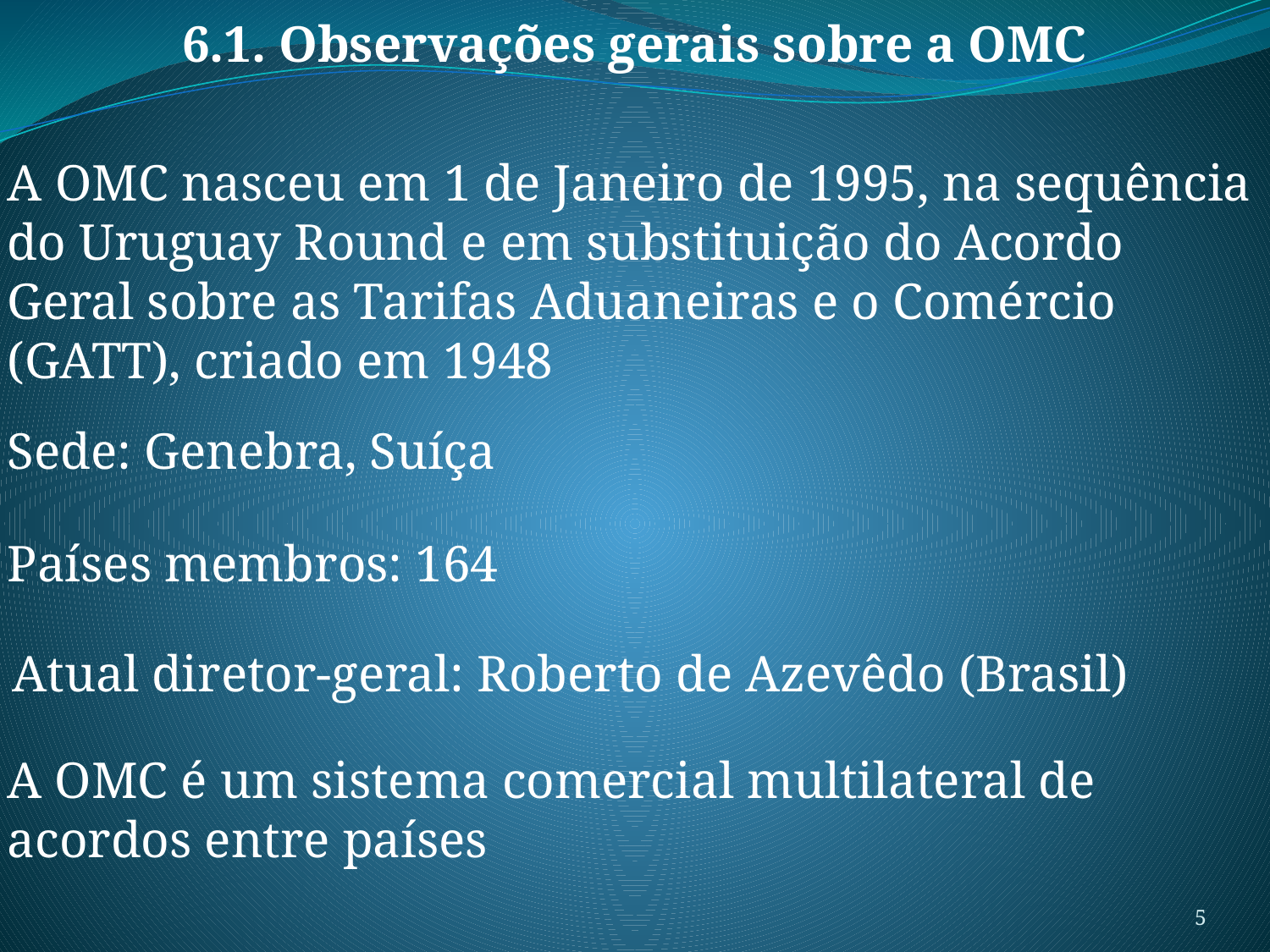

6.1. Observações gerais sobre a OMC
A OMC nasceu em 1 de Janeiro de 1995, na sequência do Uruguay Round e em substituição do Acordo Geral sobre as Tarifas Aduaneiras e o Comércio (GATT), criado em 1948
Sede: Genebra, Suíça
Países membros: 164
Atual diretor-geral: Roberto de Azevêdo (Brasil)
A OMC é um sistema comercial multilateral de acordos entre países
5